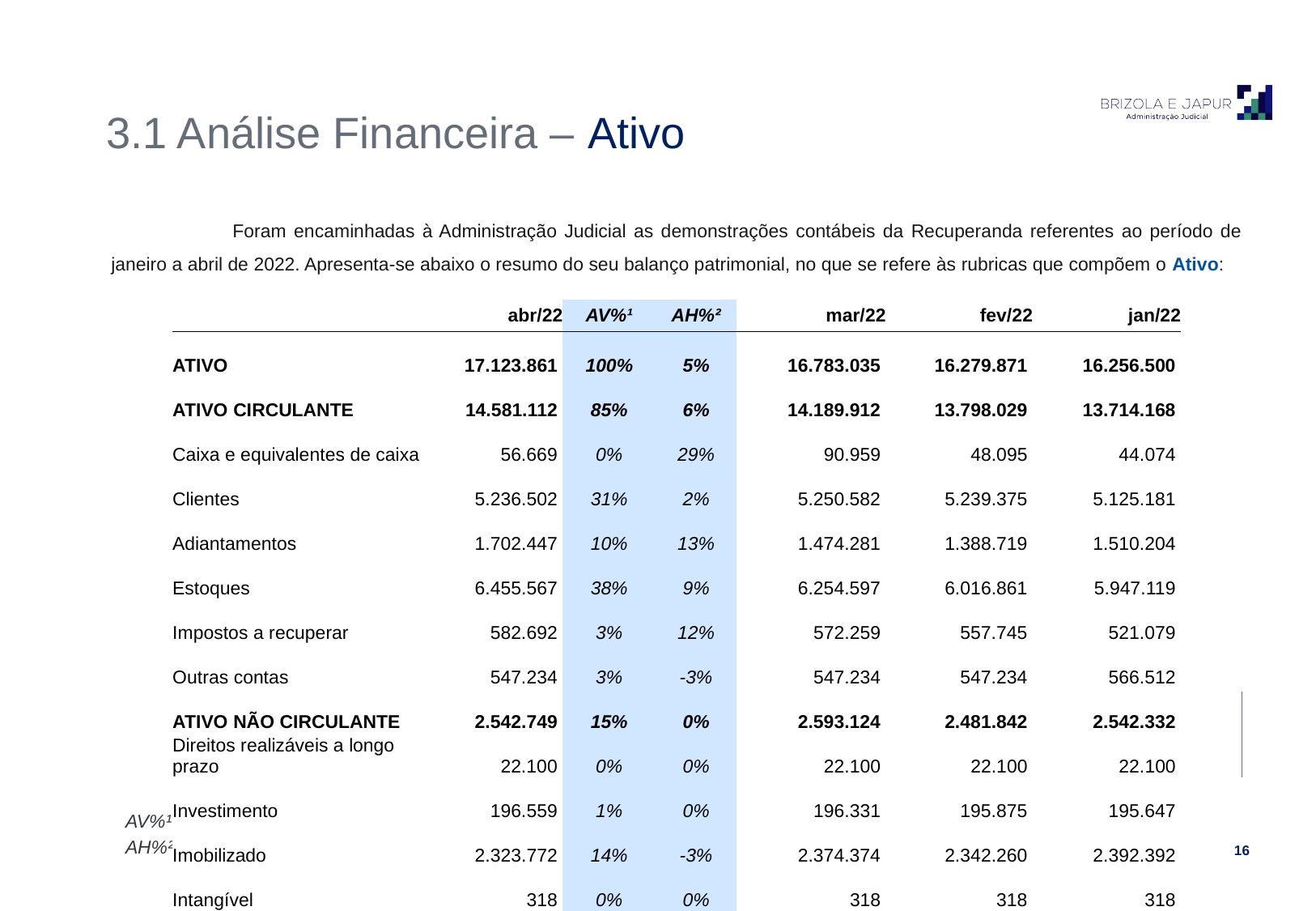

3.1 Análise Financeira – Ativo
	Foram encaminhadas à Administração Judicial as demonstrações contábeis da Recuperanda referentes ao período de janeiro a abril de 2022. Apresenta-se abaixo o resumo do seu balanço patrimonial, no que se refere às rubricas que compõem o Ativo:
|  | abr/22 | AV%¹ | AH%² | mar/22 | fev/22 | jan/22 |
| --- | --- | --- | --- | --- | --- | --- |
| ATIVO | 17.123.861 | 100% | 5% | 16.783.035 | 16.279.871 | 16.256.500 |
| ATIVO CIRCULANTE | 14.581.112 | 85% | 6% | 14.189.912 | 13.798.029 | 13.714.168 |
| Caixa e equivalentes de caixa | 56.669 | 0% | 29% | 90.959 | 48.095 | 44.074 |
| Clientes | 5.236.502 | 31% | 2% | 5.250.582 | 5.239.375 | 5.125.181 |
| Adiantamentos | 1.702.447 | 10% | 13% | 1.474.281 | 1.388.719 | 1.510.204 |
| Estoques | 6.455.567 | 38% | 9% | 6.254.597 | 6.016.861 | 5.947.119 |
| Impostos a recuperar | 582.692 | 3% | 12% | 572.259 | 557.745 | 521.079 |
| Outras contas | 547.234 | 3% | -3% | 547.234 | 547.234 | 566.512 |
| ATIVO NÃO CIRCULANTE | 2.542.749 | 15% | 0% | 2.593.124 | 2.481.842 | 2.542.332 |
| Direitos realizáveis a longo prazo | 22.100 | 0% | 0% | 22.100 | 22.100 | 22.100 |
| Investimento | 196.559 | 1% | 0% | 196.331 | 195.875 | 195.647 |
| Imobilizado | 2.323.772 | 14% | -3% | 2.374.374 | 2.342.260 | 2.392.392 |
| Intangível | 318 | 0% | 0% | 318 | 318 | 318 |
| Imobilizado - leasing | - | 0% | -100% | - | (78.711) | (68.125) |
AV%¹ – Análise vertical: representa o percentual de cada rubrica perante o saldo total do ativo no mês de abril/2022;
AH%² – Análise horizontal: representa a variação entre os meses de janeiro e abril/2022.